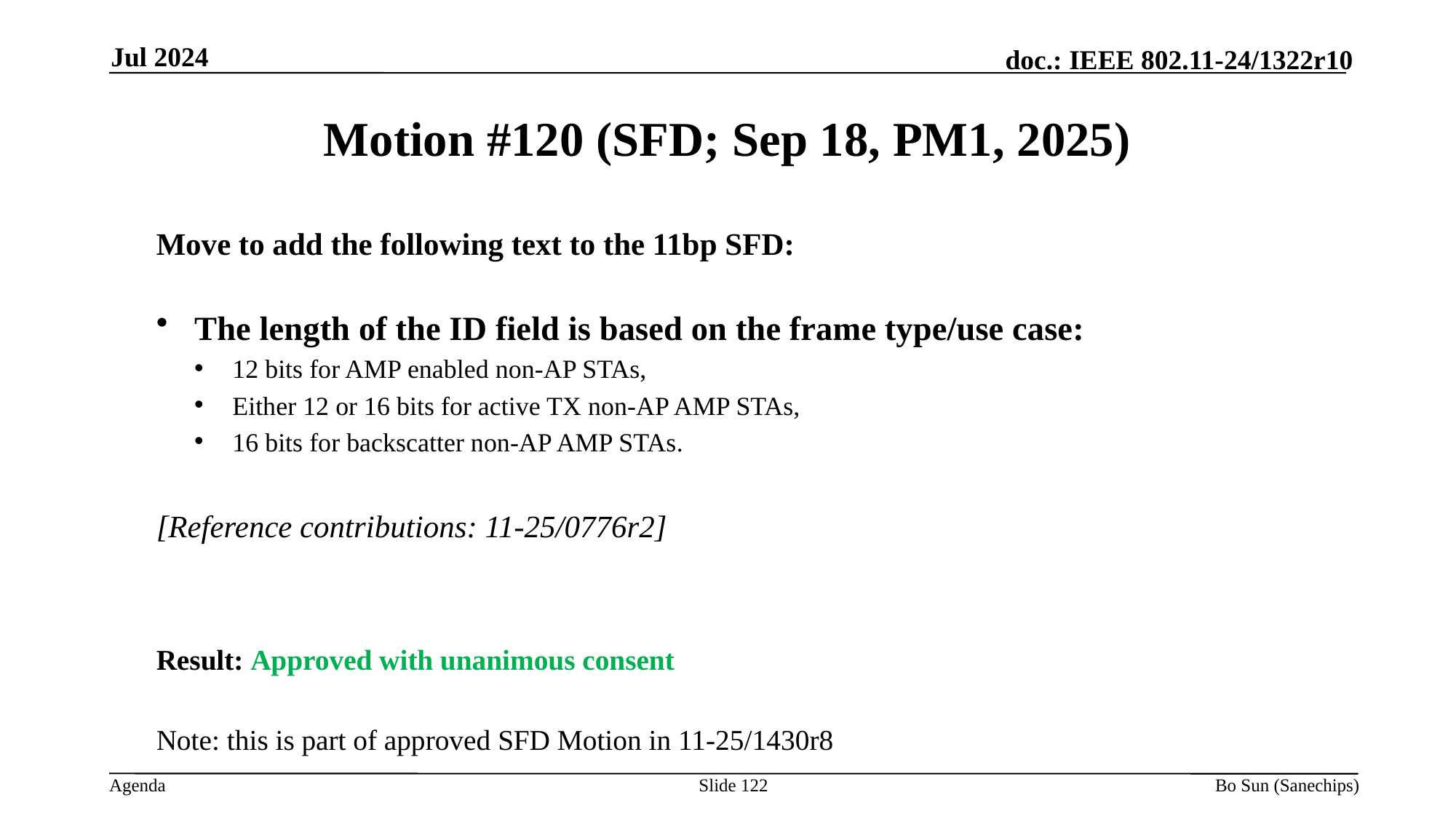

Jul 2024
Motion #120 (SFD; Sep 18, PM1, 2025)
Move to add the following text to the 11bp SFD:

The length of the ID field is based on the frame type/use case:
12 bits for AMP enabled non-AP STAs,
Either 12 or 16 bits for active TX non-AP AMP STAs,
16 bits for backscatter non-AP AMP STAs.

[Reference contributions: 11-25/0776r2]

Result: Approved with unanimous consent

Note: this is part of approved SFD Motion in 11-25/1430r8
Slide 122
Bo Sun (Sanechips)